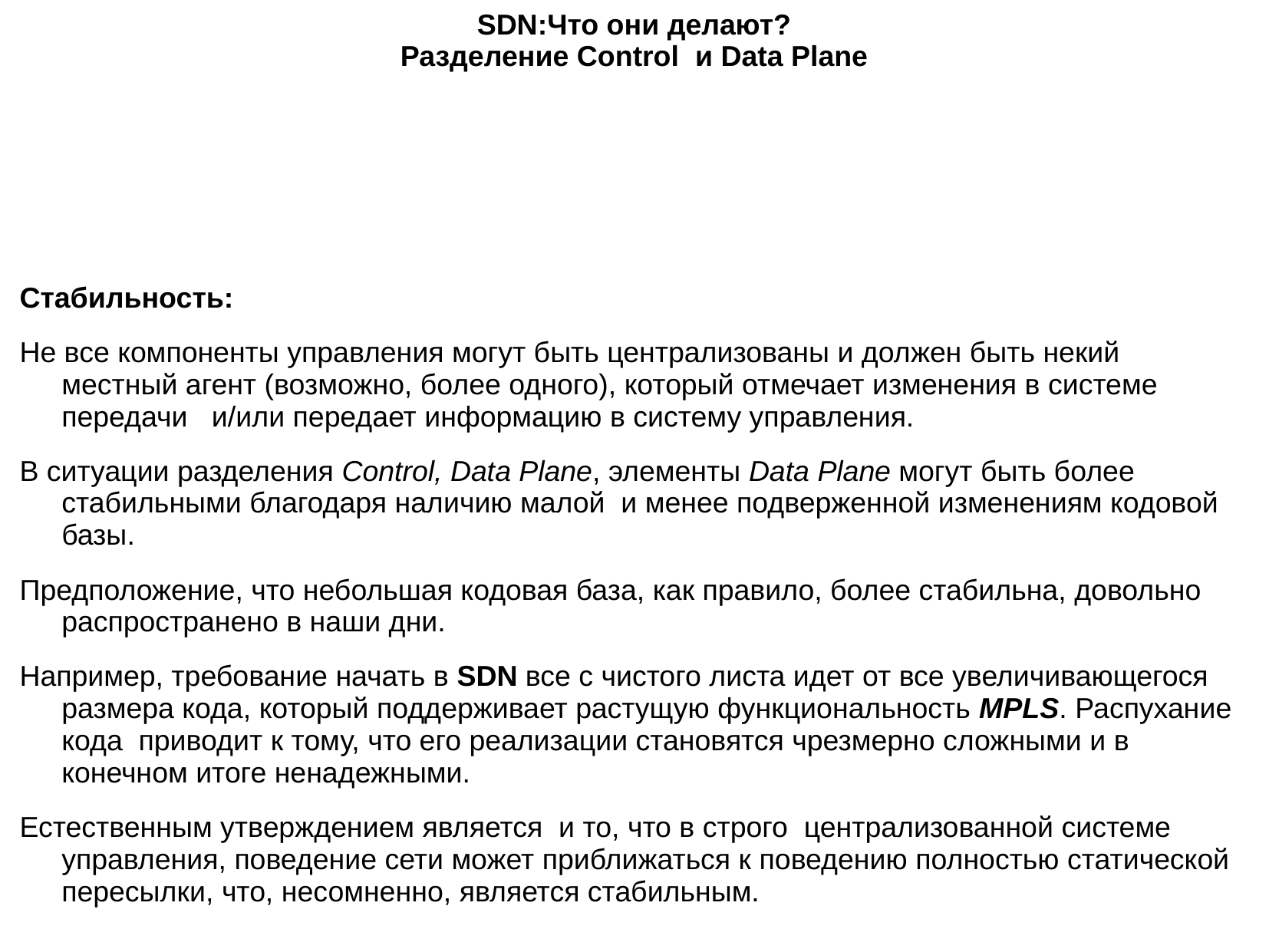

SDN:Что они делают?
Разделение Control  и Data Plane

Стабильность:
Не все компоненты управления могут быть централизованы и должен быть некий  местный агент (возможно, более одного), который отмечает изменения в системе передачи   и/или передает информацию в систему управления.
В ситуации разделения Control, Data Plane, элементы Data Plane могут быть более стабильными благодаря наличию малой  и менее подверженной изменениям кодовой базы.
Предположение, что небольшая кодовая база, как правило, более стабильна, довольно распространено в наши дни.
Например, требование начать в SDN все с чистого листа идет от все увеличивающегося размера кода, который поддерживает растущую функциональность MPLS. Распухание кода  приводит к тому, что его реализации становятся чрезмерно сложными и в конечном итоге ненадежными.
Естественным утверждением является  и то, что в строго  централизованной системе управления, поведение сети может приближаться к поведению полностью статической пересылки, что, несомненно, является стабильным.